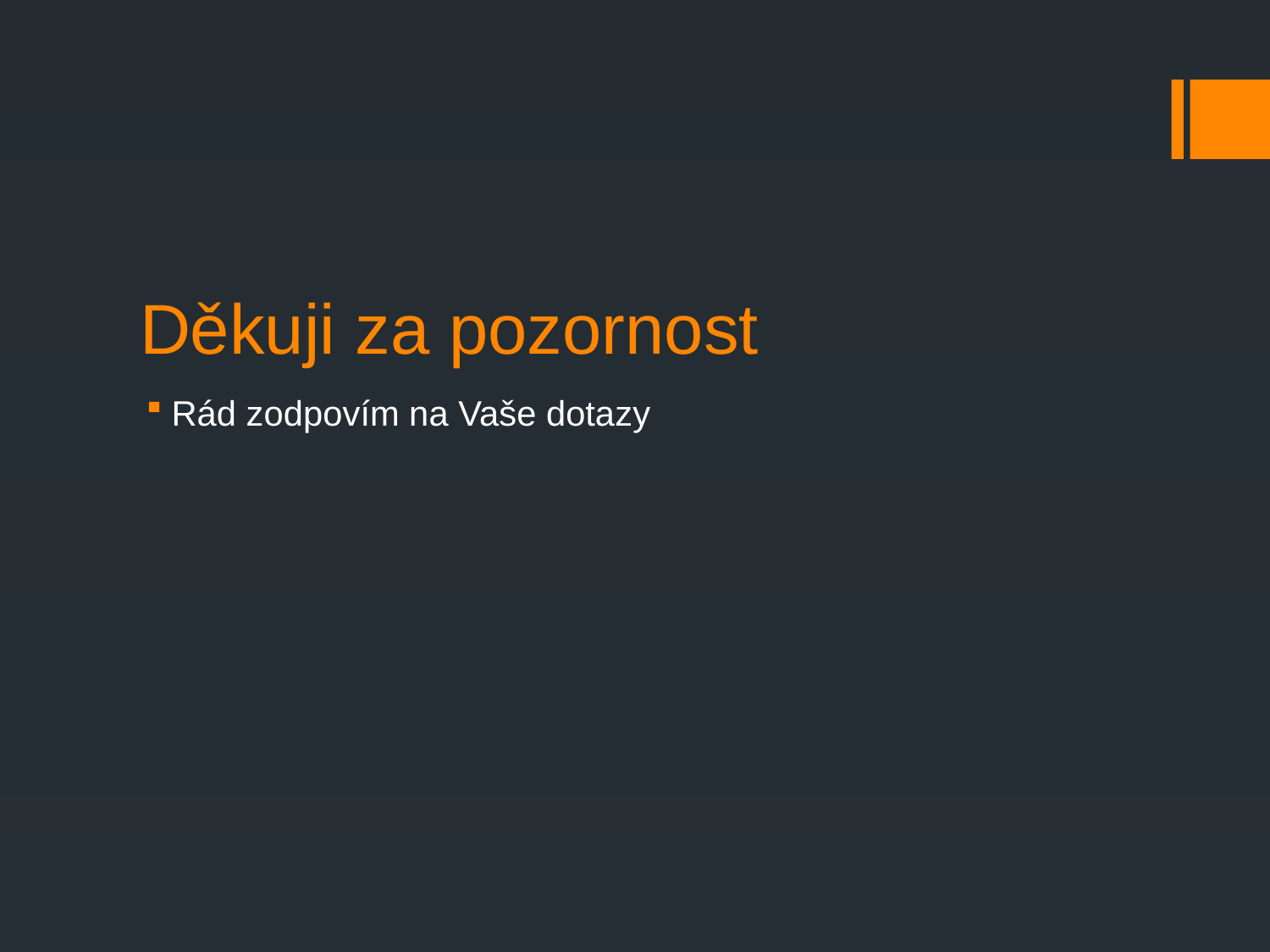

# Děkuji za pozornost
Rád zodpovím na Vaše dotazy